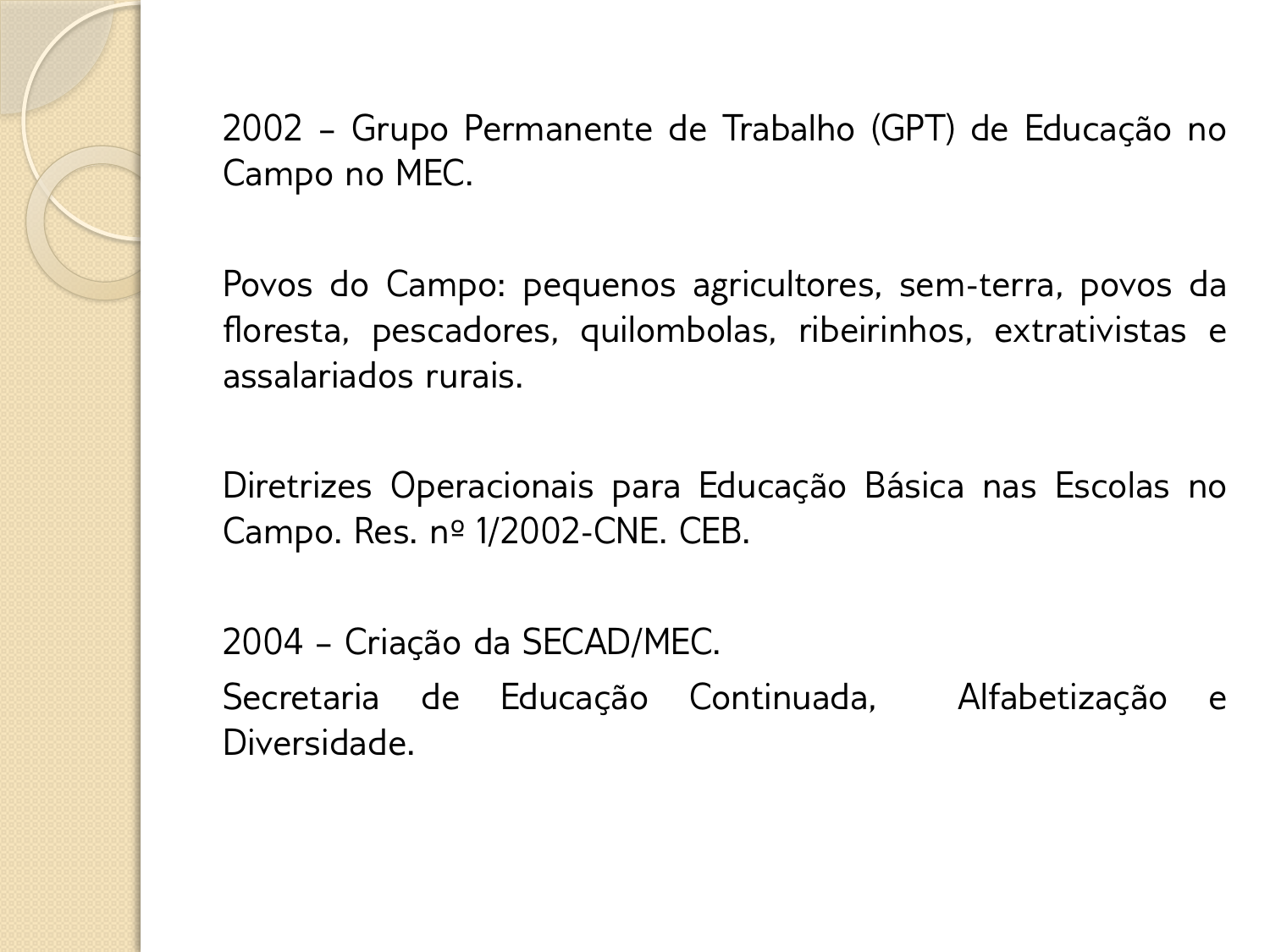

2002 – Grupo Permanente de Trabalho (GPT) de Educação no Campo no MEC.

Povos do Campo: pequenos agricultores, sem-terra, povos da floresta, pescadores, quilombolas, ribeirinhos, extrativistas e assalariados rurais.

Diretrizes Operacionais para Educação Básica nas Escolas no Campo. Res. nº 1/2002-CNE. CEB.

2004 – Criação da SECAD/MEC.
Secretaria de Educação Continuada,  Alfabetização e Diversidade.